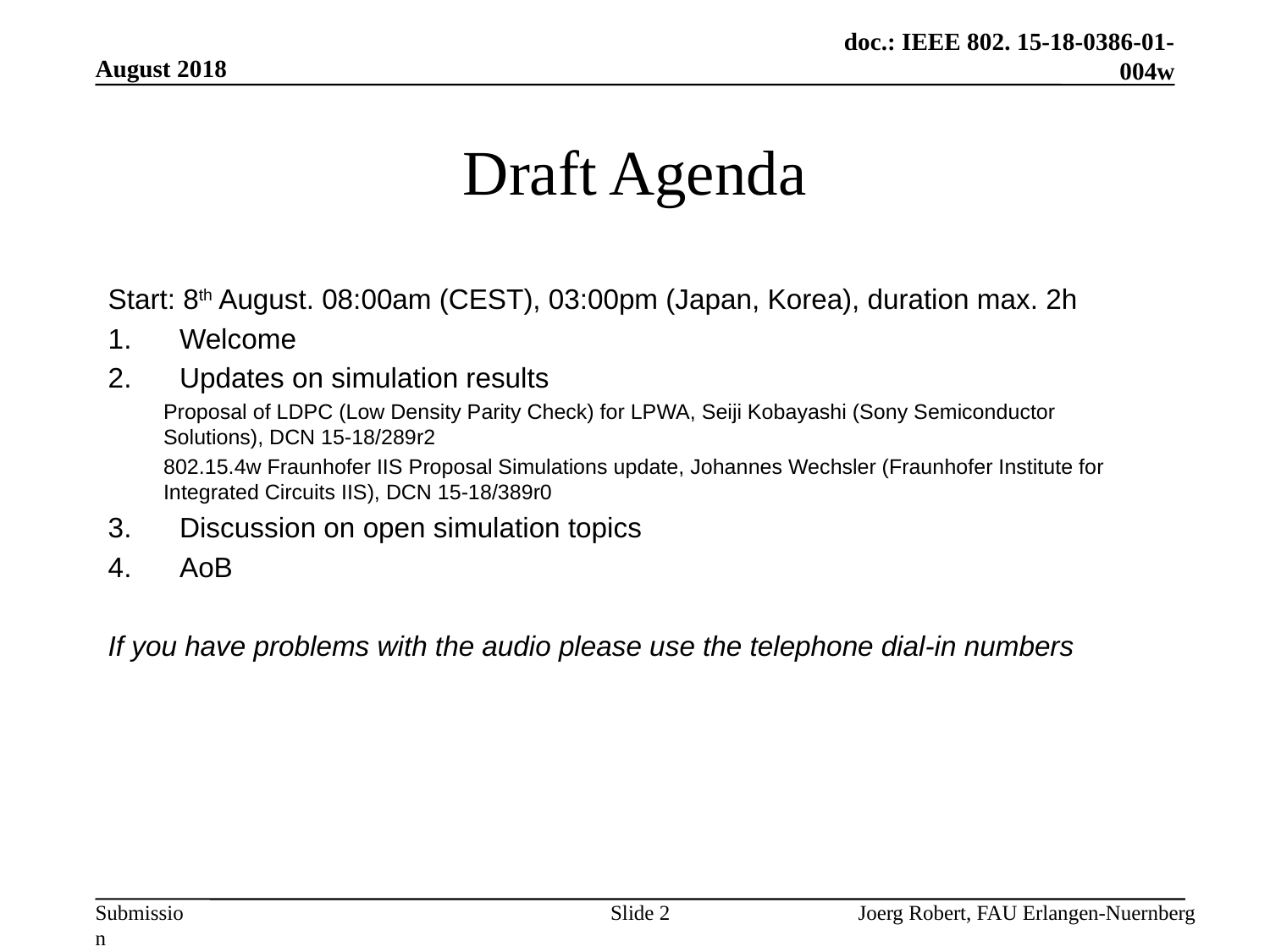

August 2018
# Draft Agenda
Start: 8th August. 08:00am (CEST), 03:00pm (Japan, Korea), duration max. 2h
Welcome
Updates on simulation results
Proposal of LDPC (Low Density Parity Check) for LPWA, Seiji Kobayashi (Sony Semiconductor Solutions), DCN 15-18/289r2
802.15.4w Fraunhofer IIS Proposal Simulations update, Johannes Wechsler (Fraunhofer Institute for Integrated Circuits IIS), DCN 15-18/389r0
Discussion on open simulation topics
AoB

If you have problems with the audio please use the telephone dial-in numbers
Slide 2
Joerg Robert, FAU Erlangen-Nuernberg